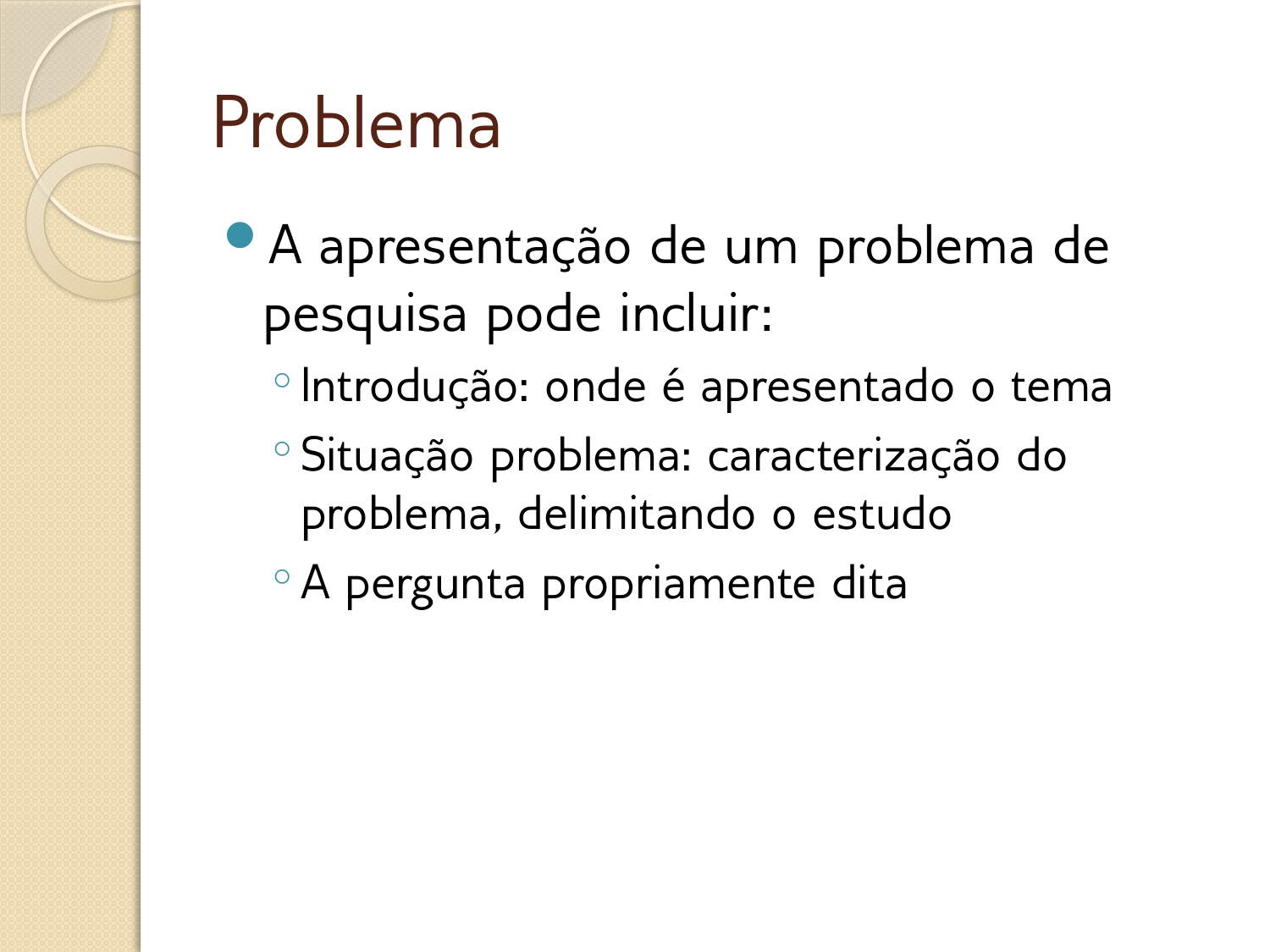

# Problema
A apresentação de um problema de pesquisa pode incluir:
Introdução: onde é apresentado o tema
Situação problema: caracterização do problema, delimitando o estudo
A pergunta propriamente dita